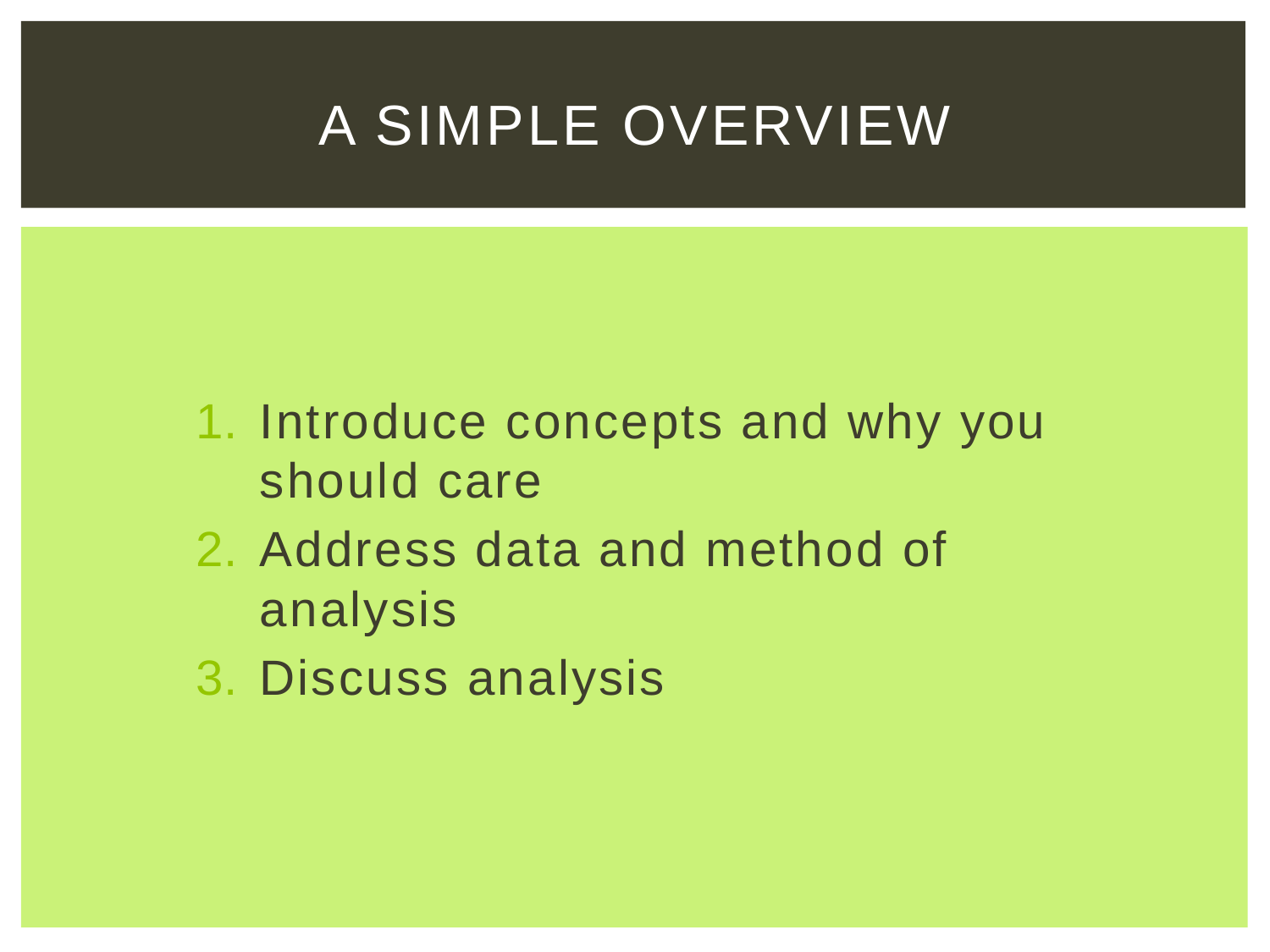

# A simple Overview
Introduce concepts and why you should care
Address data and method of analysis
Discuss analysis